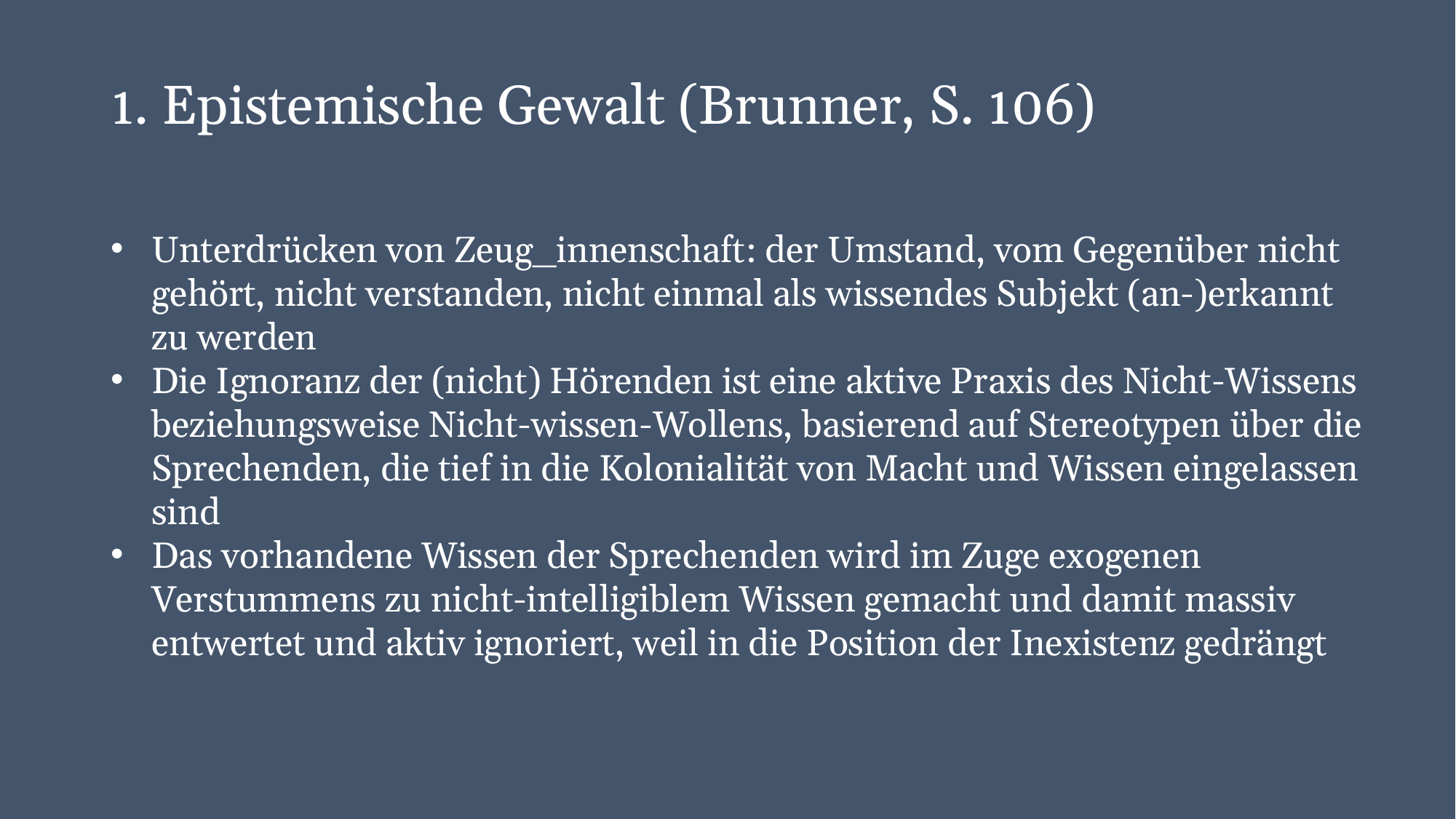

# 1. Epistemische Gewalt (Brunner, S. 106)
Unterdrücken von Zeug_innenschaft: der Umstand, vom Gegenüber nicht gehört, nicht verstanden, nicht einmal als wissendes Subjekt (an-)erkannt zu werden
Die Ignoranz der (nicht) Hörenden ist eine aktive Praxis des Nicht-Wissens beziehungsweise Nicht-wissen-Wollens, basierend auf Stereotypen über die Sprechenden, die tief in die Kolonialität von Macht und Wissen eingelassen sind
Das vorhandene Wissen der Sprechenden wird im Zuge exogenen Verstummens zu nicht-intelligiblem Wissen gemacht und damit massiv entwertet und aktiv ignoriert, weil in die Position der Inexistenz gedrängt